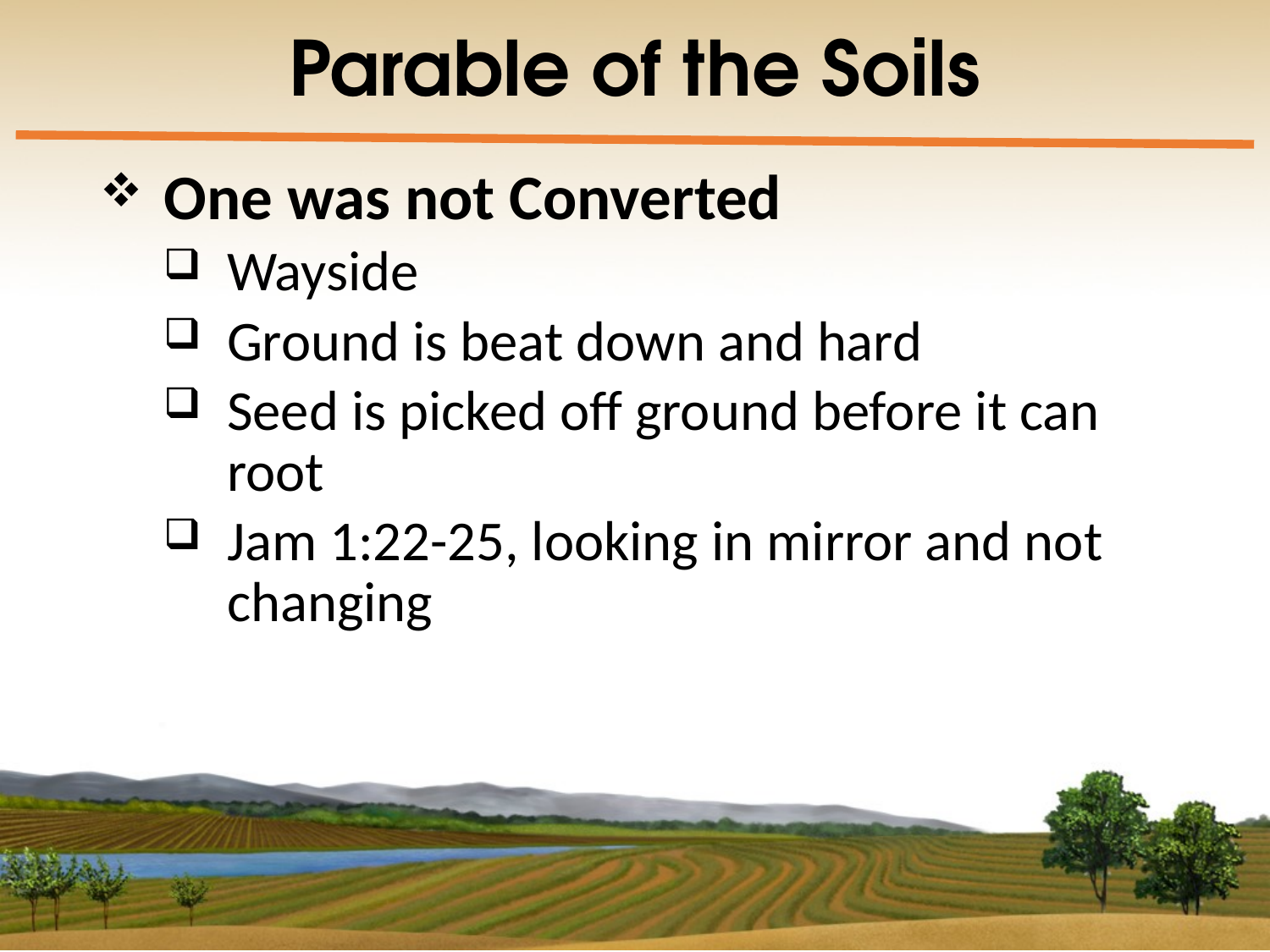

# Parable of the Soils
One was not Converted
Wayside
Ground is beat down and hard
Seed is picked off ground before it can root
Jam 1:22-25, looking in mirror and not changing